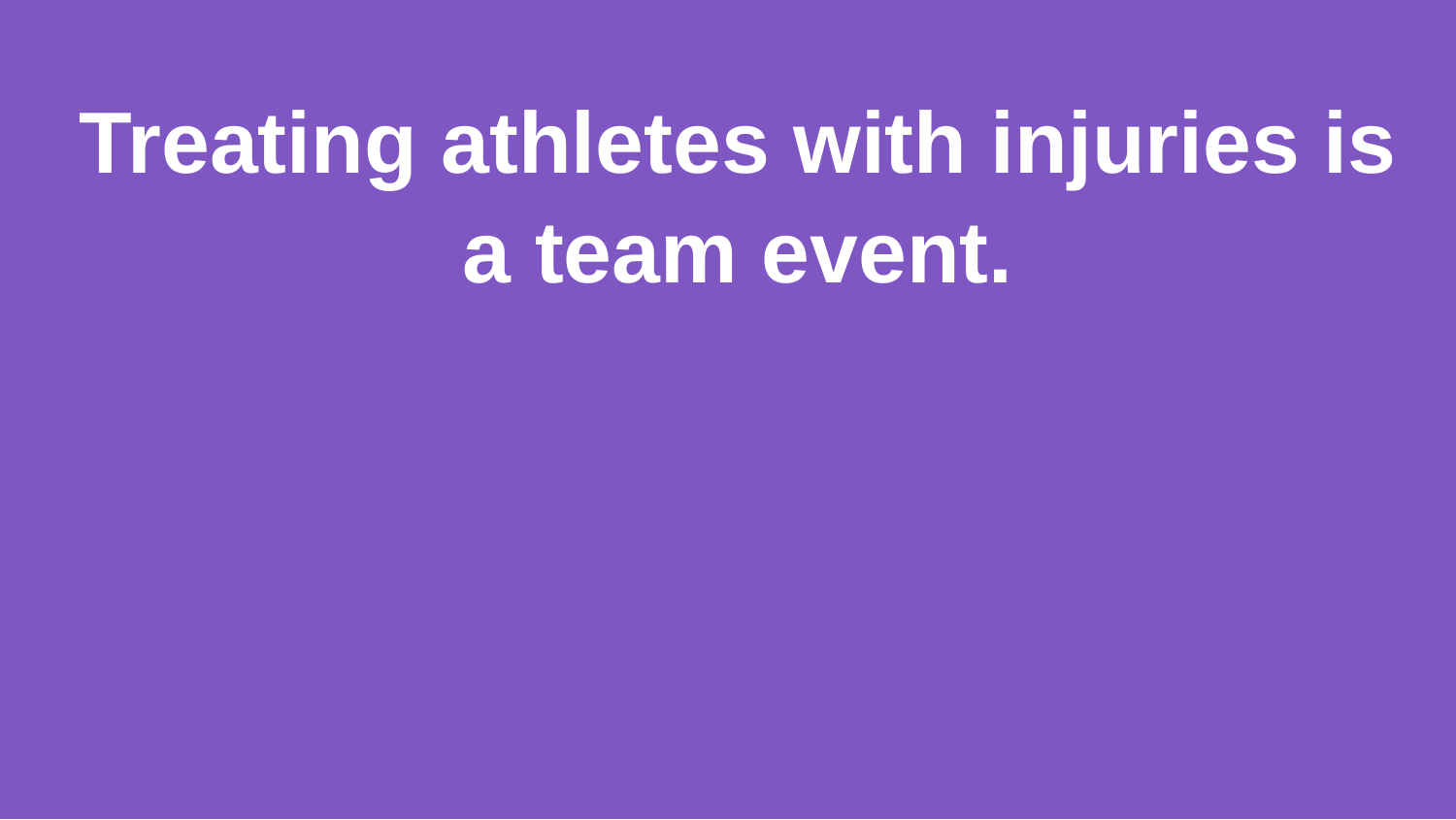

Treating athletes with injuries is a team event.